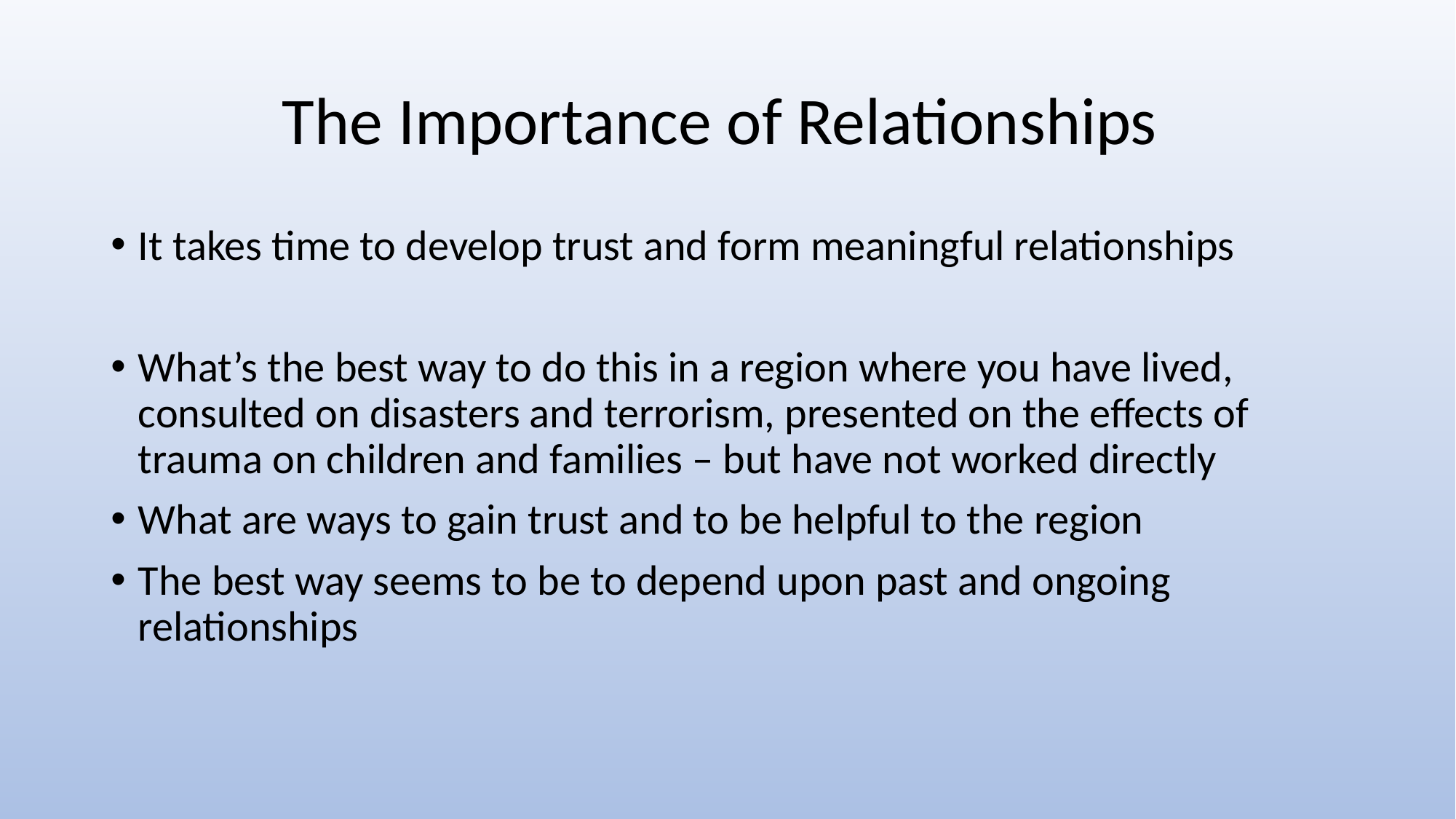

# The Importance of Relationships
It takes time to develop trust and form meaningful relationships

What’s the best way to do this in a region where you have lived, consulted on disasters and terrorism, presented on the effects of trauma on children and families – but have not worked directly
What are ways to gain trust and to be helpful to the region
The best way seems to be to depend upon past and ongoing relationships